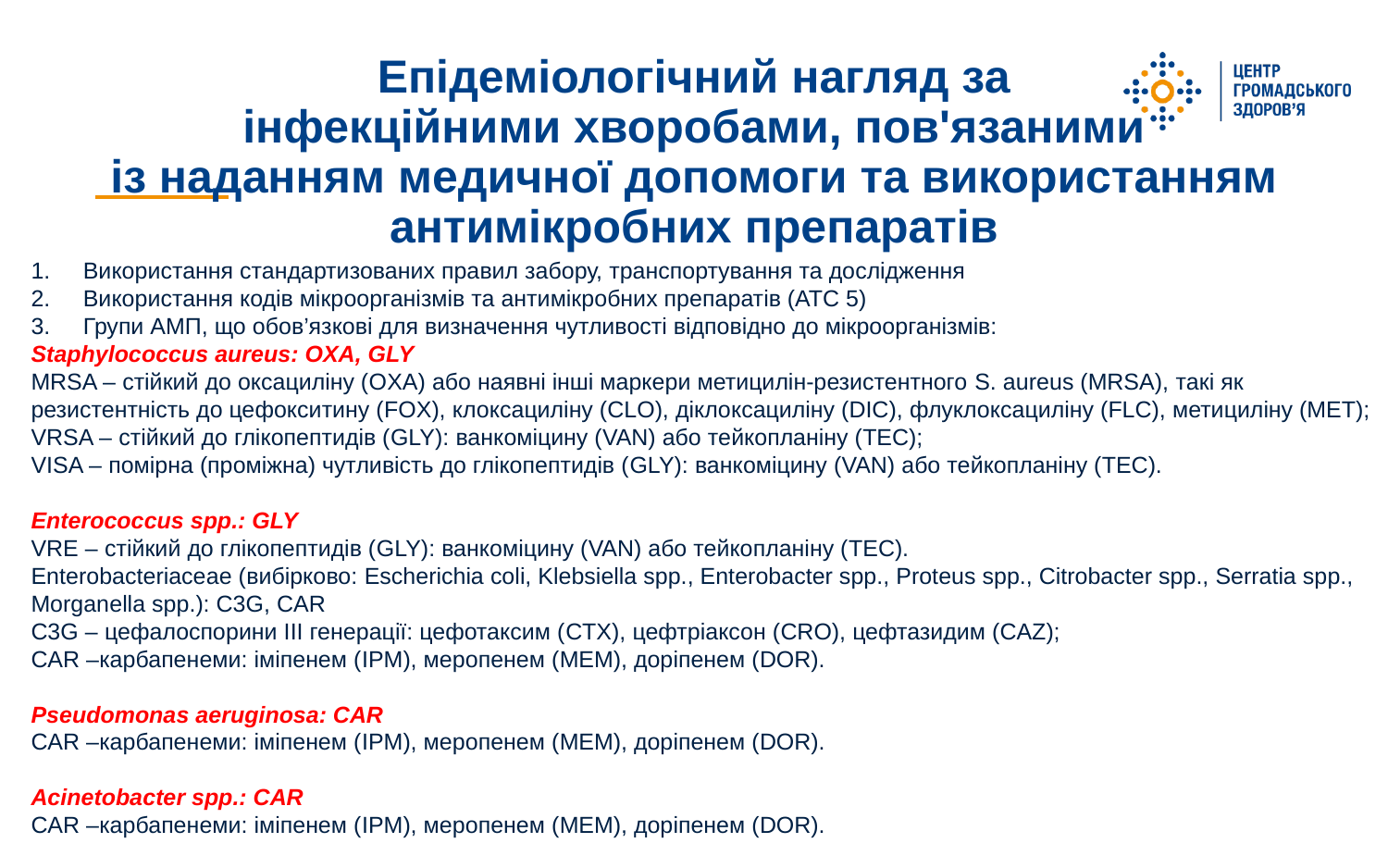

# Епідеміологічний нагляд за інфекційними хворобами, пов'язаними із наданням медичної допомоги та використанням антимікробних препаратів
Використання стандартизованих правил забору, транспортування та дослідження
Використання кодів мікроорганізмів та антимікробних препаратів (АТС 5)
Групи АМП, що обов’язкові для визначення чутливості відповідно до мікроорганізмів:
Staphylococcus aureus: OXA, GLY
MRSA – стійкий до оксациліну (OXA) або наявні інші маркери метицилін-резистентного S. aureus (MRSA), такі як резистентність до цефокситину (FOX), клоксациліну (CLO), діклоксациліну (DIC), флуклоксациліну (FLC), метициліну (MET);
VRSA – стійкий до глікопептидів (GLY): ванкоміцину (VAN) або тейкопланіну (TEC);
VISA – помірна (проміжна) чутливість до глікопептидів (GLY): ванкоміцину (VAN) або тейкопланіну (TEC).

Enterococcus spp.: GLY
VRE – стійкий до глікопептидів (GLY): ванкоміцину (VAN) або тейкопланіну (TEC).
Enterobacteriaceae (вибірково: Escherichia coli, Klebsiella spp., Enterobacter spp., Proteus spp., Citrobacter spp., Serratia spp., Morganella spp.): C3G, CAR
C3G – цефалоспорини ІІІ генерації: цефотаксим (CTX), цефтріаксон (CRO), цефтазидим (CAZ);
CAR –карбапенеми: іміпенем (IPM), меропенем (MEM), доріпенем (DOR).

Pseudomonas aeruginosa: CAR
CAR –карбапенеми: іміпенем (IPM), меропенем (MEM), доріпенем (DOR).

Acinetobacter spp.: CAR
CAR –карбапенеми: іміпенем (IPM), меропенем (MEM), доріпенем (DOR).